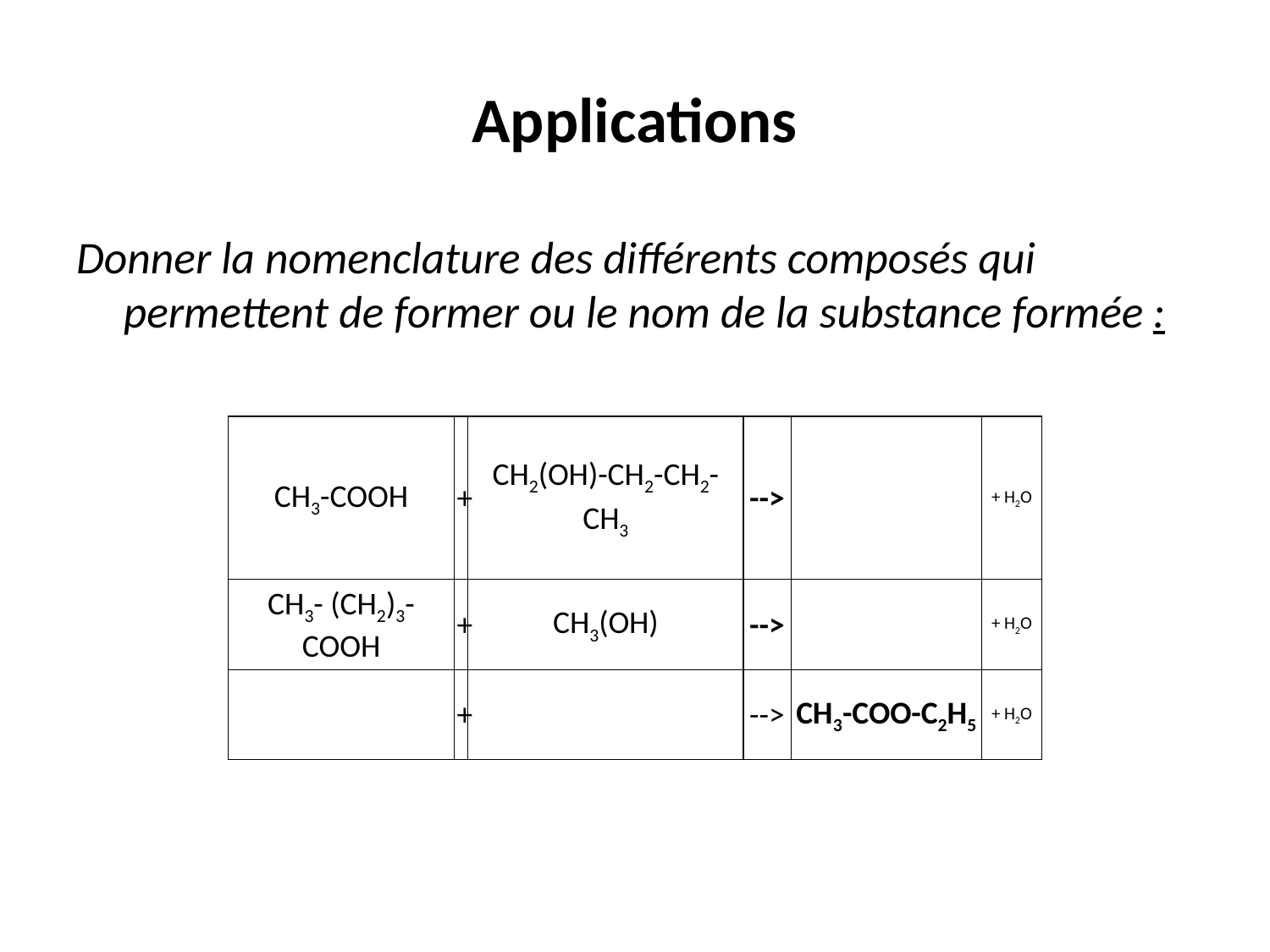

# Applications
Donner la nomenclature des différents composés qui permettent de former ou le nom de la substance formée :

| CH3-COOH | + | CH2(OH)-CH2-CH2-CH3 | --> |  | + H2O |
| --- | --- | --- | --- | --- | --- |
| CH3- (CH2)3-COOH | + | CH3(OH) | --> |  | + H2O |
|  | + |  | --> | CH3-COO-C2H5 | + H2O |